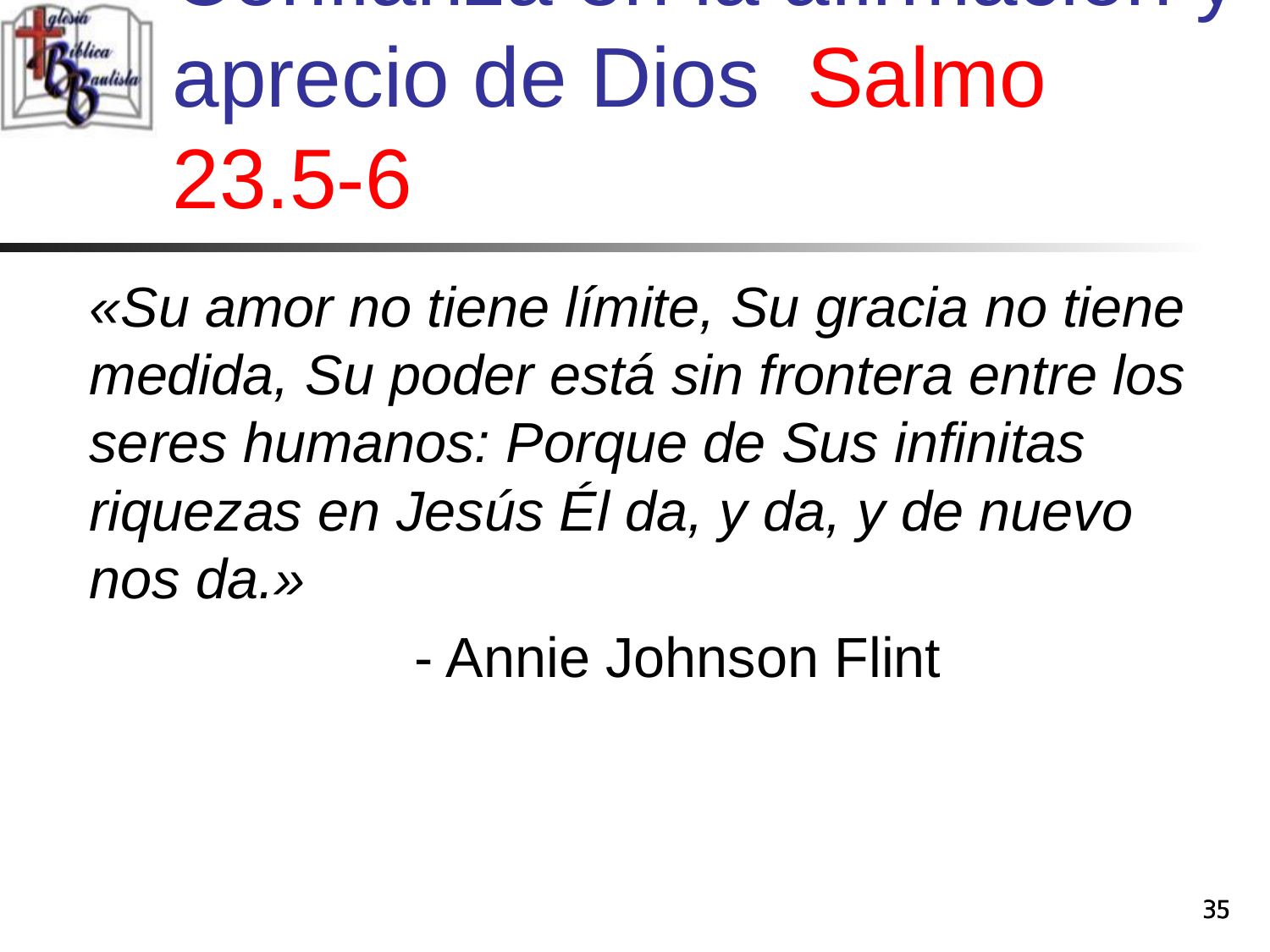

# Confianza en la afirmación y aprecio de Dios  Salmo 23.5-6
«Su amor no tiene límite, Su gracia no tiene medida, Su poder está sin frontera entre los seres humanos: Porque de Sus infinitas riquezas en Jesús Él da, y da, y de nuevo nos da.»
			- Annie Johnson Flint

35
35